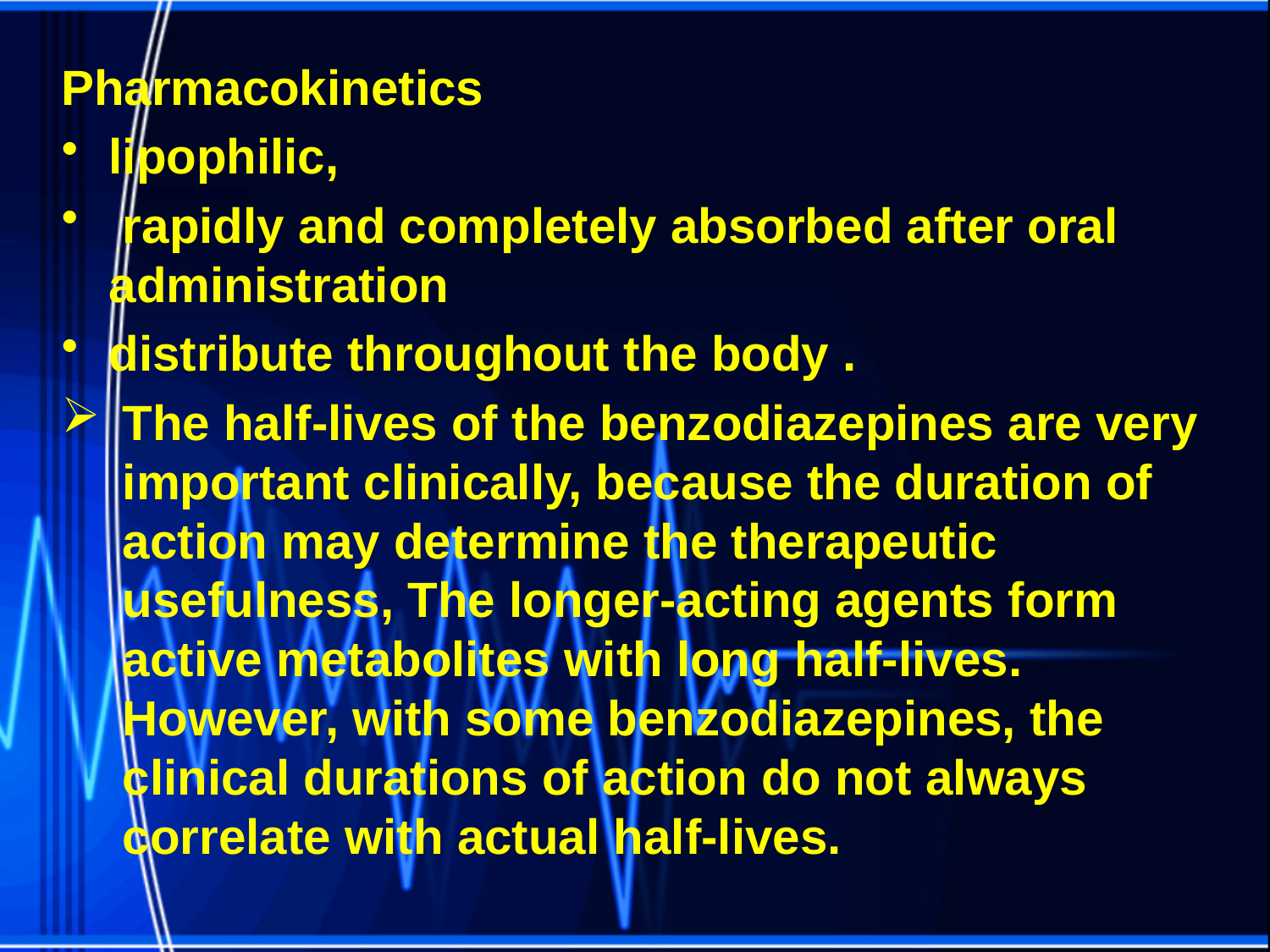

Pharmacokinetics
lipophilic,
 rapidly and completely absorbed after oral administration
distribute throughout the body .
The half-lives of the benzodiazepines are very important clinically, because the duration of action may determine the therapeutic usefulness, The longer-acting agents form active metabolites with long half-lives. However, with some benzodiazepines, the clinical durations of action do not always correlate with actual half-lives.